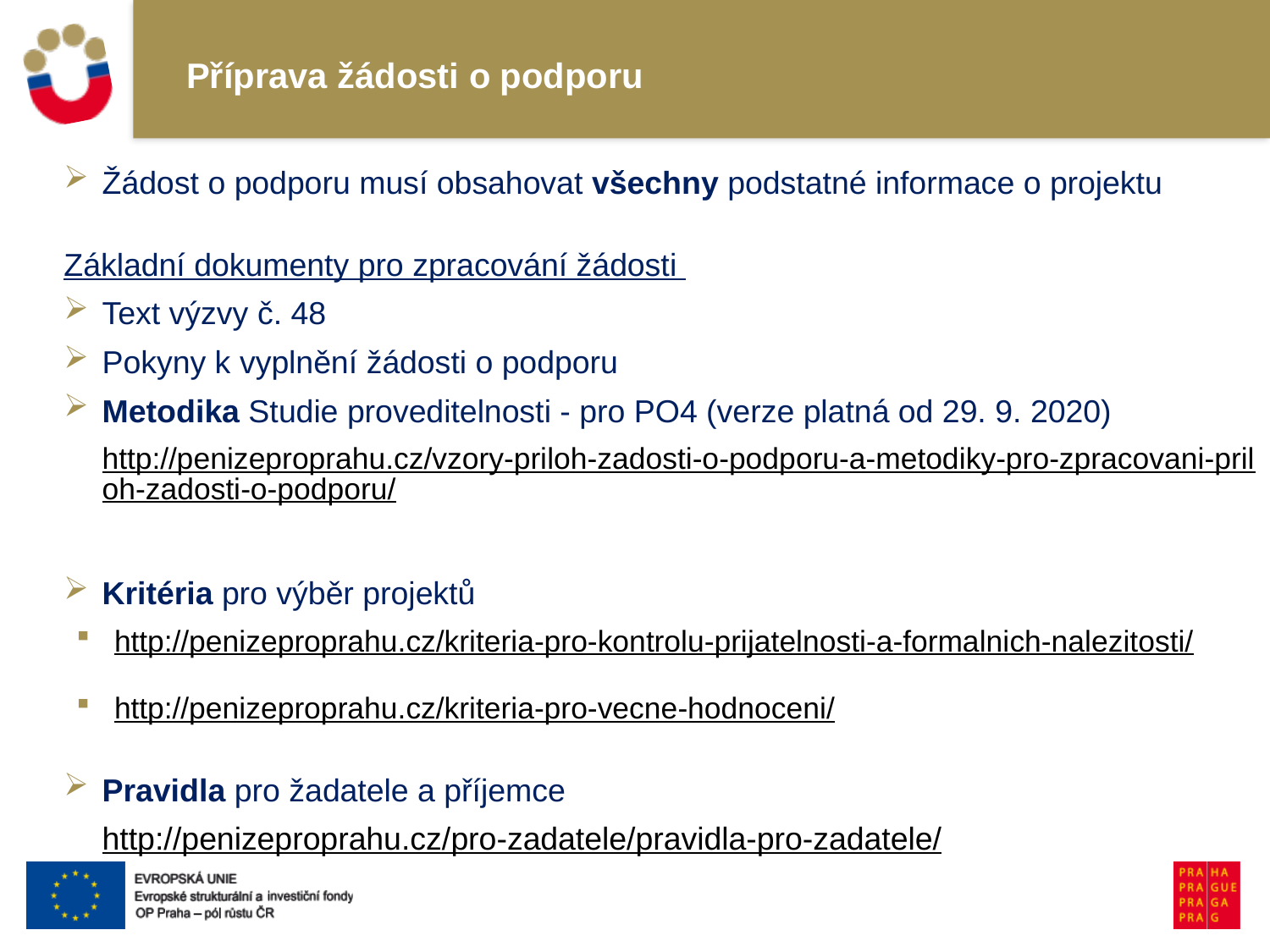

# Příprava žádosti o podporu

Žádost o podporu musí obsahovat všechny podstatné informace o projektu

Základní dokumenty pro zpracování žádosti
Text výzvy č. 48
Pokyny k vyplnění žádosti o podporu
Metodika Studie proveditelnosti - pro PO4 (verze platná od 29. 9. 2020)
http://penizeproprahu.cz/vzory-priloh-zadosti-o-podporu-a-metodiky-pro-zpracovani-priloh-zadosti-o-podporu/
Kritéria pro výběr projektů
http://penizeproprahu.cz/kriteria-pro-kontrolu-prijatelnosti-a-formalnich-nalezitosti/
http://penizeproprahu.cz/kriteria-pro-vecne-hodnoceni/

Pravidla pro žadatele a příjemce
http://penizeproprahu.cz/pro-zadatele/pravidla-pro-zadatele/